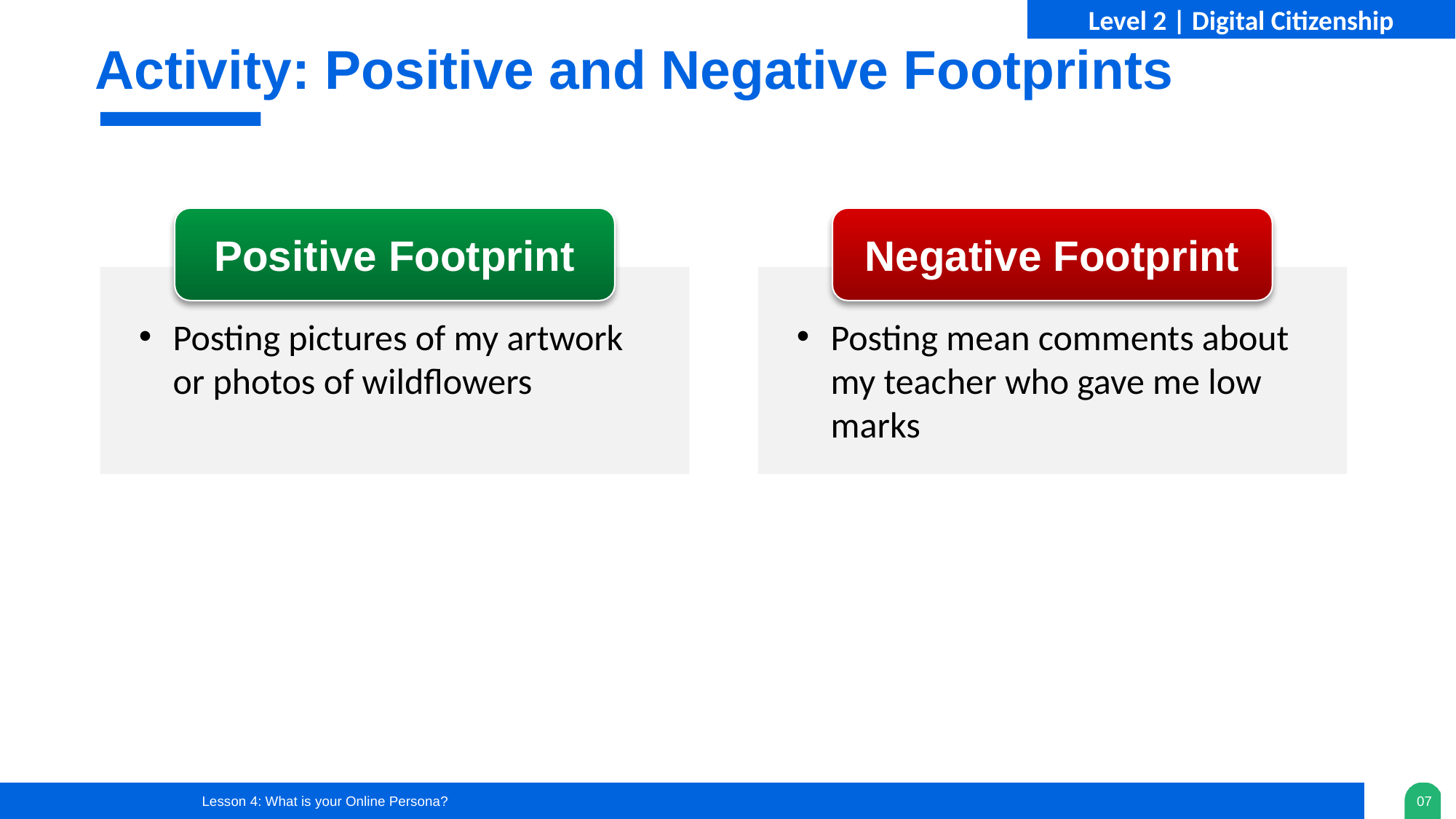

Activity: Positive and Negative Footprints

Positive Footprint
Negative Footprint
Posting pictures of my artwork or photos of wildflowers
Posting mean comments about my teacher who gave me low marks
Lesson 4: What is your Online Persona?
07